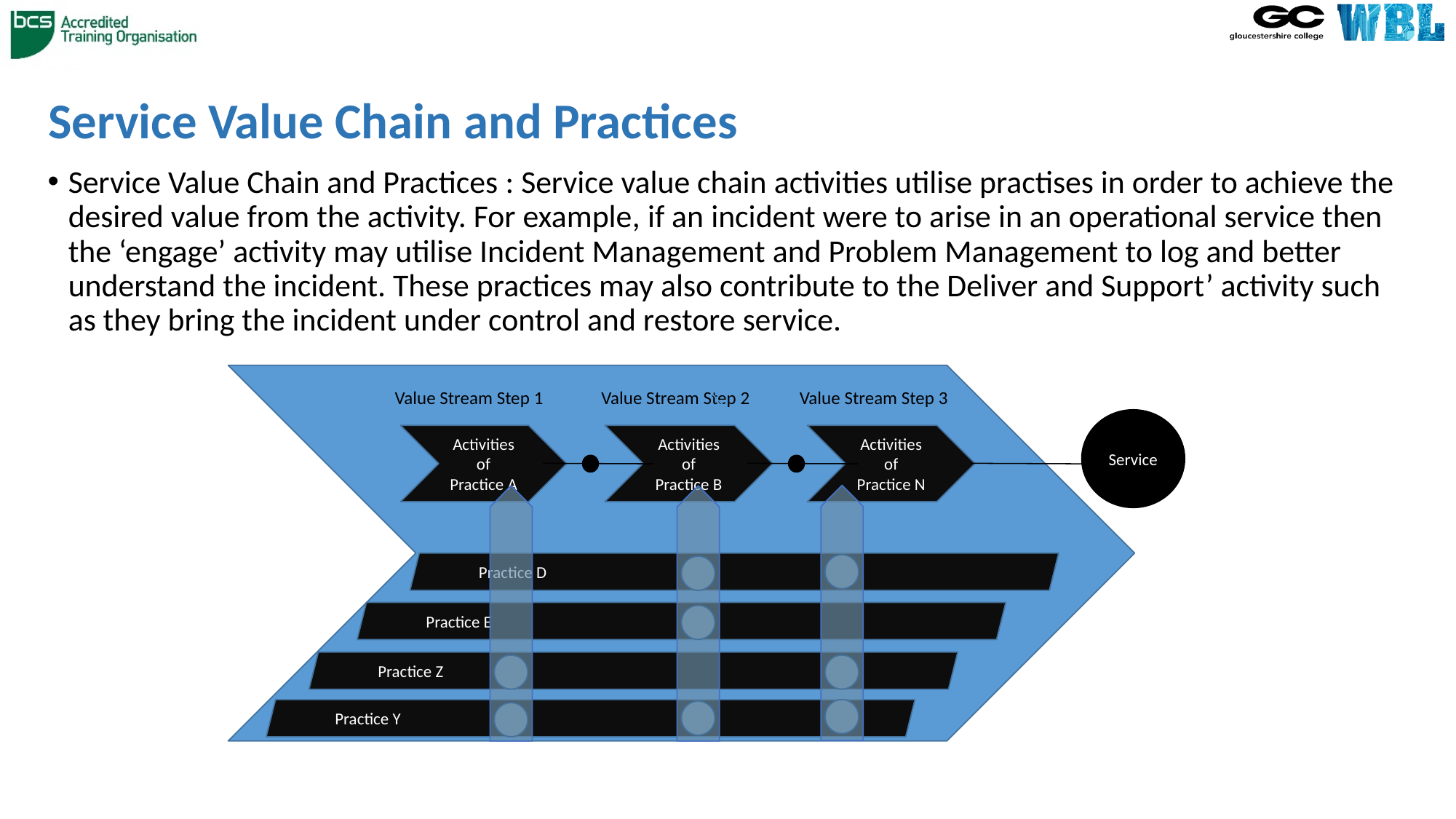

# Service Value Chain and Practices
Service Value Chain and Practices : Service value chain activities utilise practises in order to achieve the desired value from the activity. For example, if an incident were to arise in an operational service then the ‘engage’ activity may utilise Incident Management and Problem Management to log and better understand the incident. These practices may also contribute to the Deliver and Support’ activity such as they bring the incident under control and restore service.

Value Stream Step 1
Value Stream Step 2
Value Stream Step 3
Service
Activities of Practice A
Activities of Practice B
Activities of Practice N

Practice D

Practice E

Practice Z

Practice Y